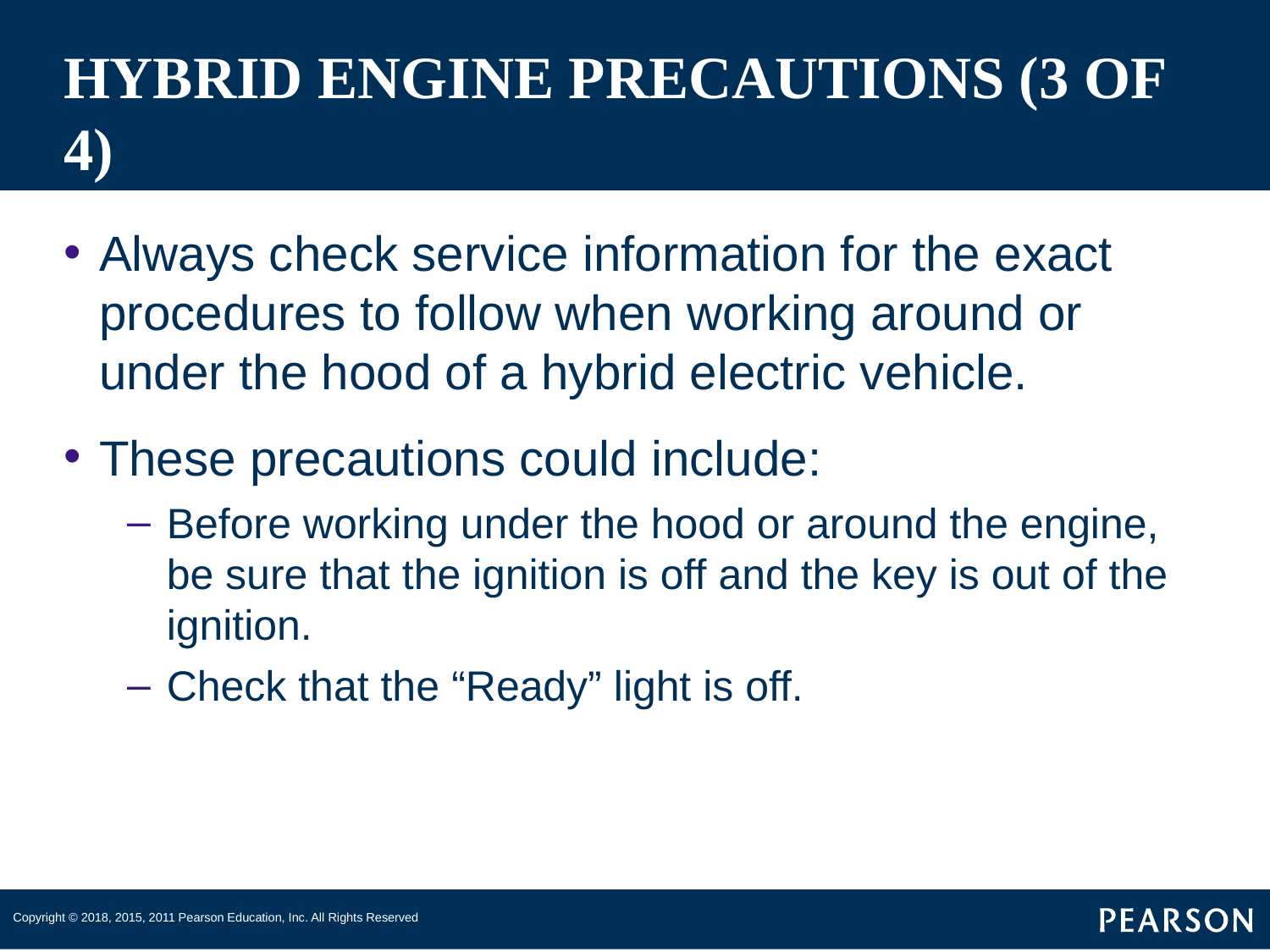

# HYBRID ENGINE PRECAUTIONS (3 OF 4)
Always check service information for the exact procedures to follow when working around or under the hood of a hybrid electric vehicle.
These precautions could include:
Before working under the hood or around the engine, be sure that the ignition is off and the key is out of the ignition.
Check that the “Ready” light is off.